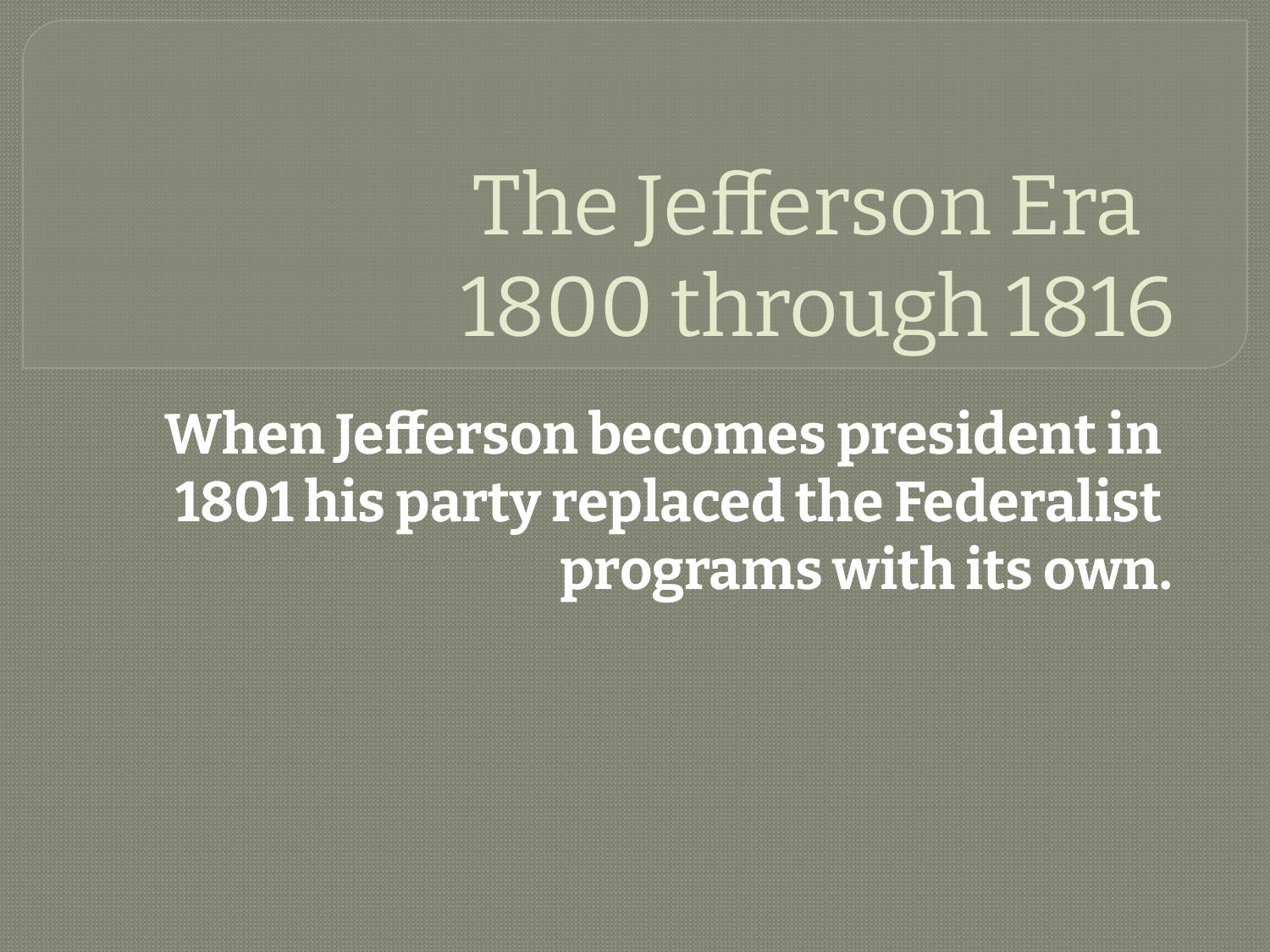

# The Jefferson Era 1800 through 1816
When Jefferson becomes president in
1801 his party replaced the Federalist
programs with its own.